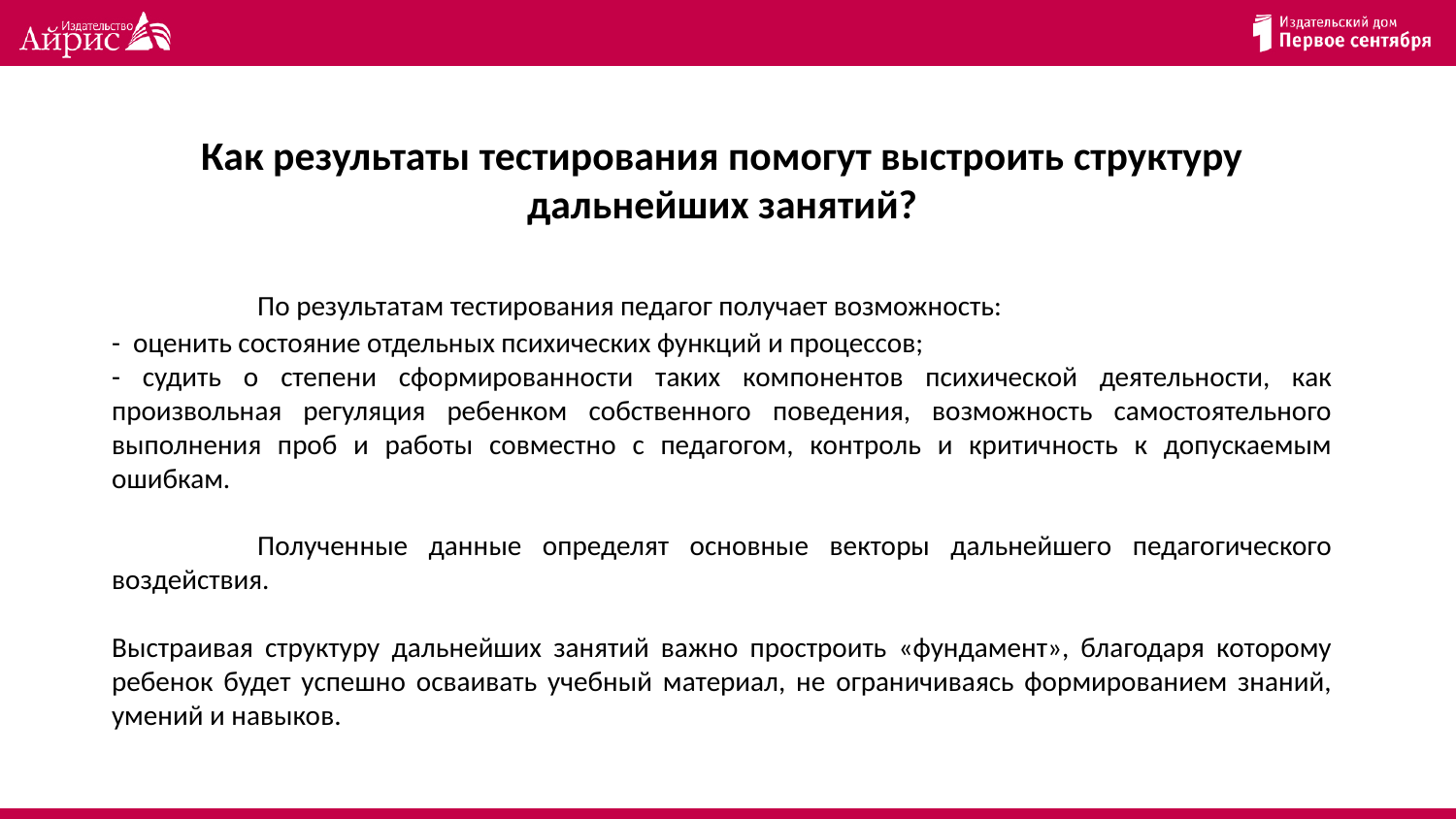

Как результаты тестирования помогут выстроить структуру дальнейших занятий?

	По результатам тестирования педагог получает возможность:
-  оценить состояние отдельных психических функций и процессов;
- судить о степени сформированности таких компонентов психической деятельности, как произвольная регуляция ребенком собственного поведения, возможность самостоятельного выполнения проб и работы совместно с педагогом, контроль и критичность к допускаемым ошибкам.

	Полученные данные определят основные векторы дальнейшего педагогического воздействия.

Выстраивая структуру дальнейших занятий важно простроить «фундамент», благодаря которому ребенок будет успешно осваивать учебный материал, не ограничиваясь формированием знаний, умений и навыков.